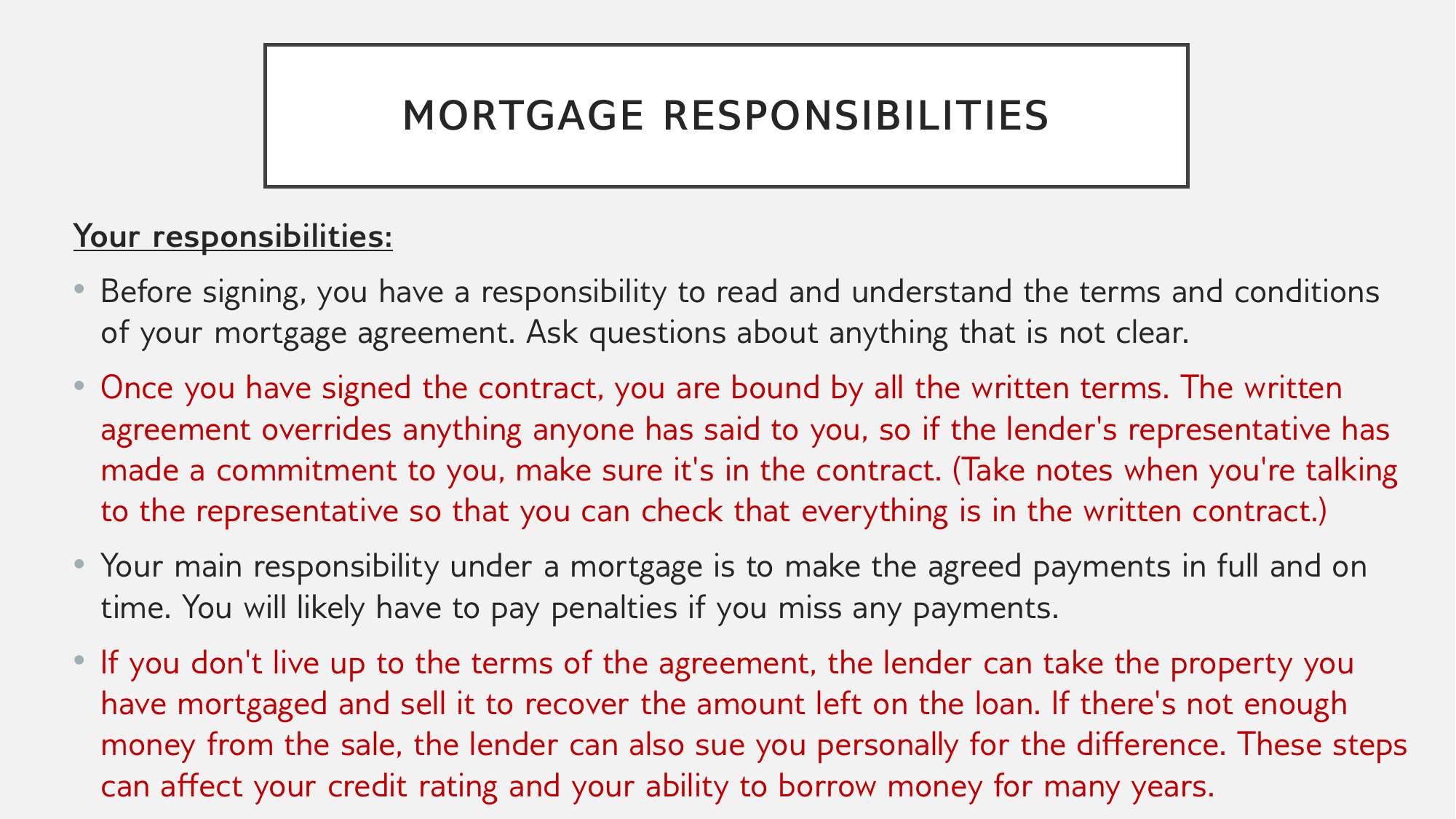

# MORTGAGE responsibilities
Your responsibilities:
Before signing, you have a responsibility to read and understand the terms and conditions of your mortgage agreement. Ask questions about anything that is not clear.
Once you have signed the contract, you are bound by all the written terms. The written agreement overrides anything anyone has said to you, so if the lender's representative has made a commitment to you, make sure it's in the contract. (Take notes when you're talking to the representative so that you can check that everything is in the written contract.)
Your main responsibility under a mortgage is to make the agreed payments in full and on time. You will likely have to pay penalties if you miss any payments.
If you don't live up to the terms of the agreement, the lender can take the property you have mortgaged and sell it to recover the amount left on the loan. If there's not enough money from the sale, the lender can also sue you personally for the difference. These steps can affect your credit rating and your ability to borrow money for many years.